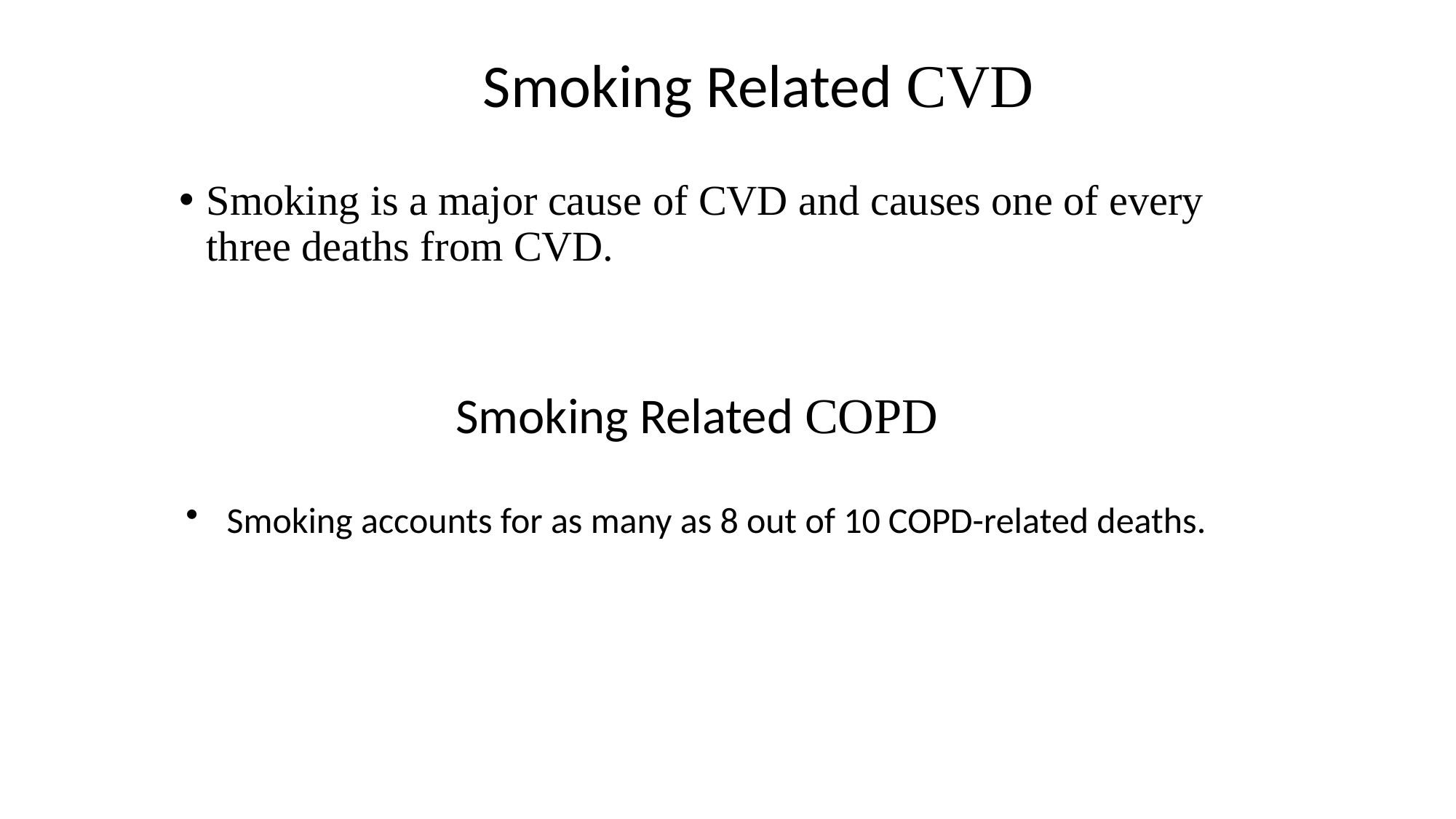

# Smoking Related CVD
Smoking is a major cause of CVD and causes one of every three deaths from CVD.

Smoking Related COPD
Smoking accounts for as many as 8 out of 10 COPD-related deaths.